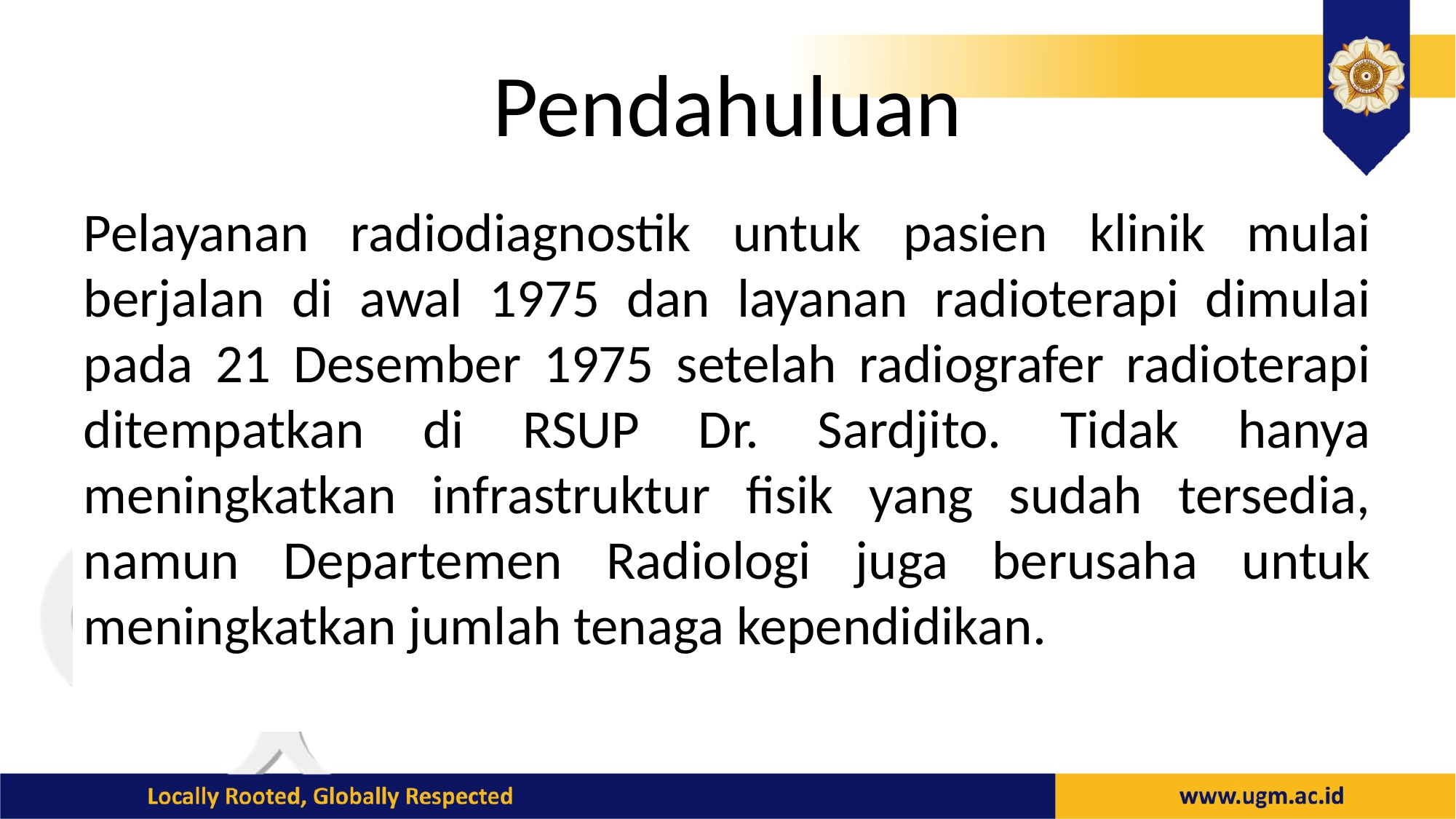

# Pendahuluan
Pelayanan radiodiagnostik untuk pasien klinik mulai berjalan di awal 1975 dan layanan radioterapi dimulai pada 21 Desember 1975 setelah radiografer radioterapi ditempatkan di RSUP Dr. Sardjito. Tidak hanya meningkatkan infrastruktur fisik yang sudah tersedia, namun Departemen Radiologi juga berusaha untuk meningkatkan jumlah tenaga kependidikan.